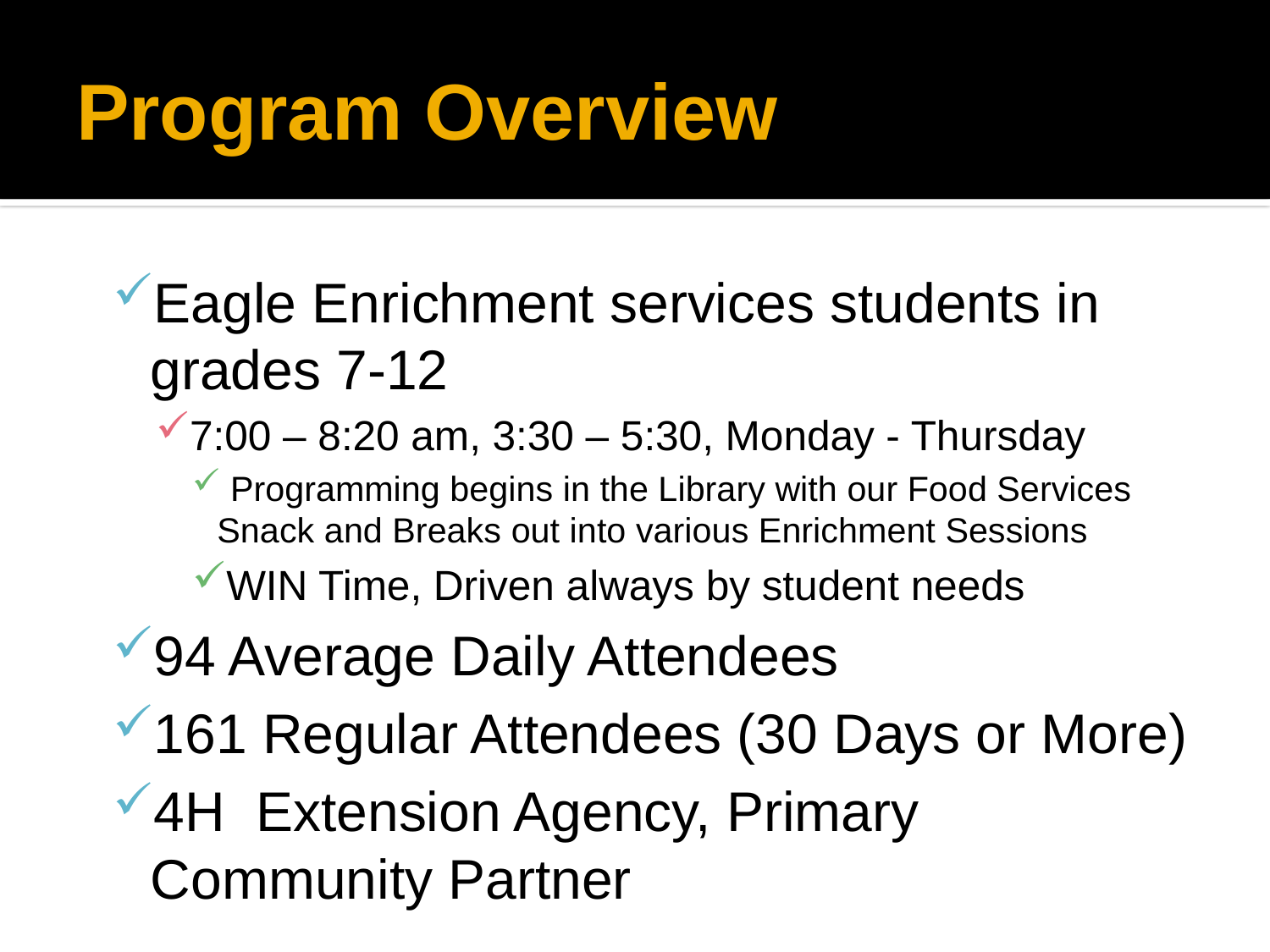

# Program Overview
Eagle Enrichment services students in grades 7-12
7:00 – 8:20 am, 3:30 – 5:30, Monday - Thursday
 Programming begins in the Library with our Food Services Snack and Breaks out into various Enrichment Sessions
WIN Time, Driven always by student needs
94 Average Daily Attendees
161 Regular Attendees (30 Days or More)
4H  Extension Agency, Primary Community Partner